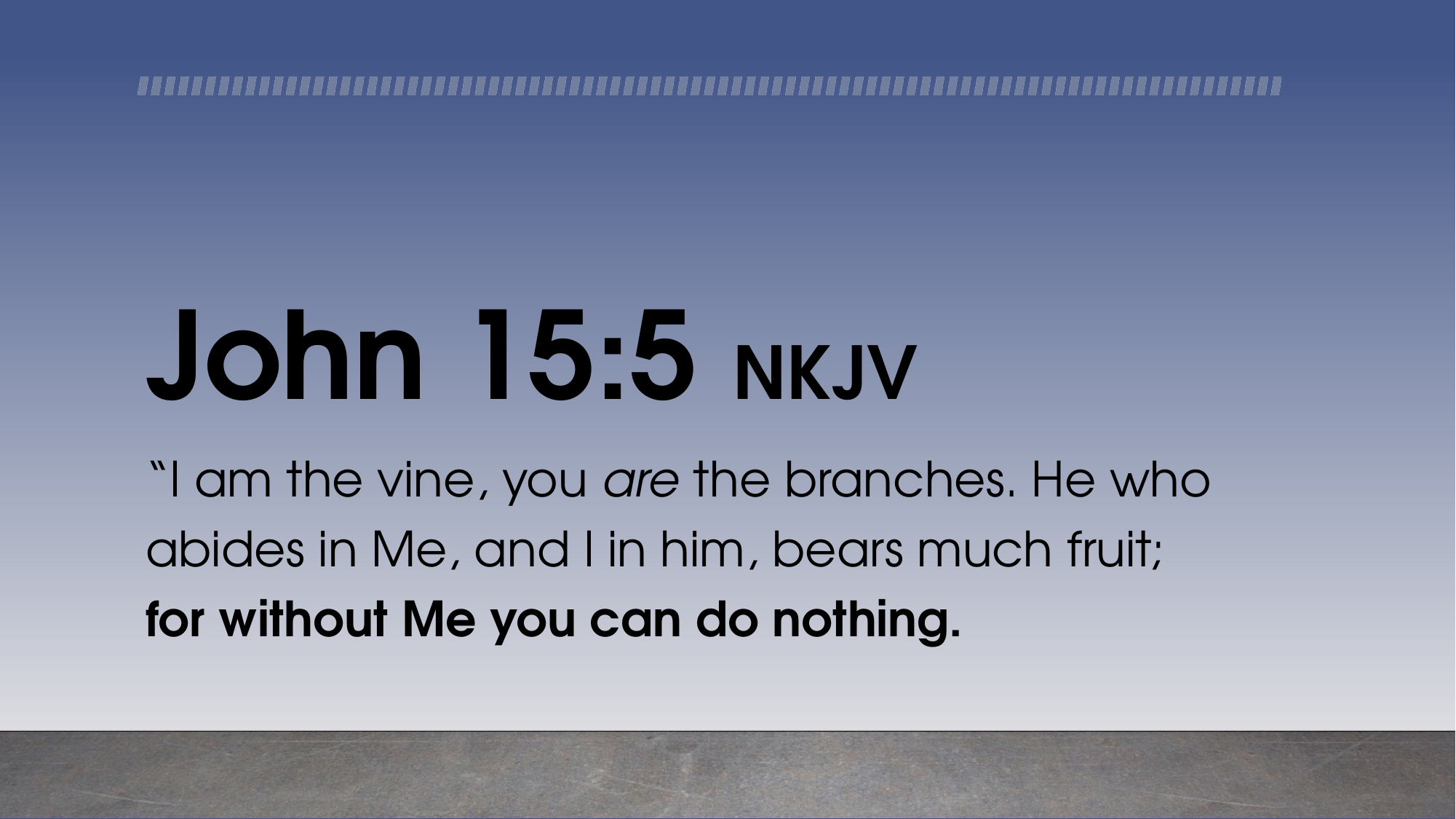

# John 15:5 NKJV
“I am the vine, you are the branches. He who abides in Me, and I in him, bears much fruit; for without Me you can do nothing.